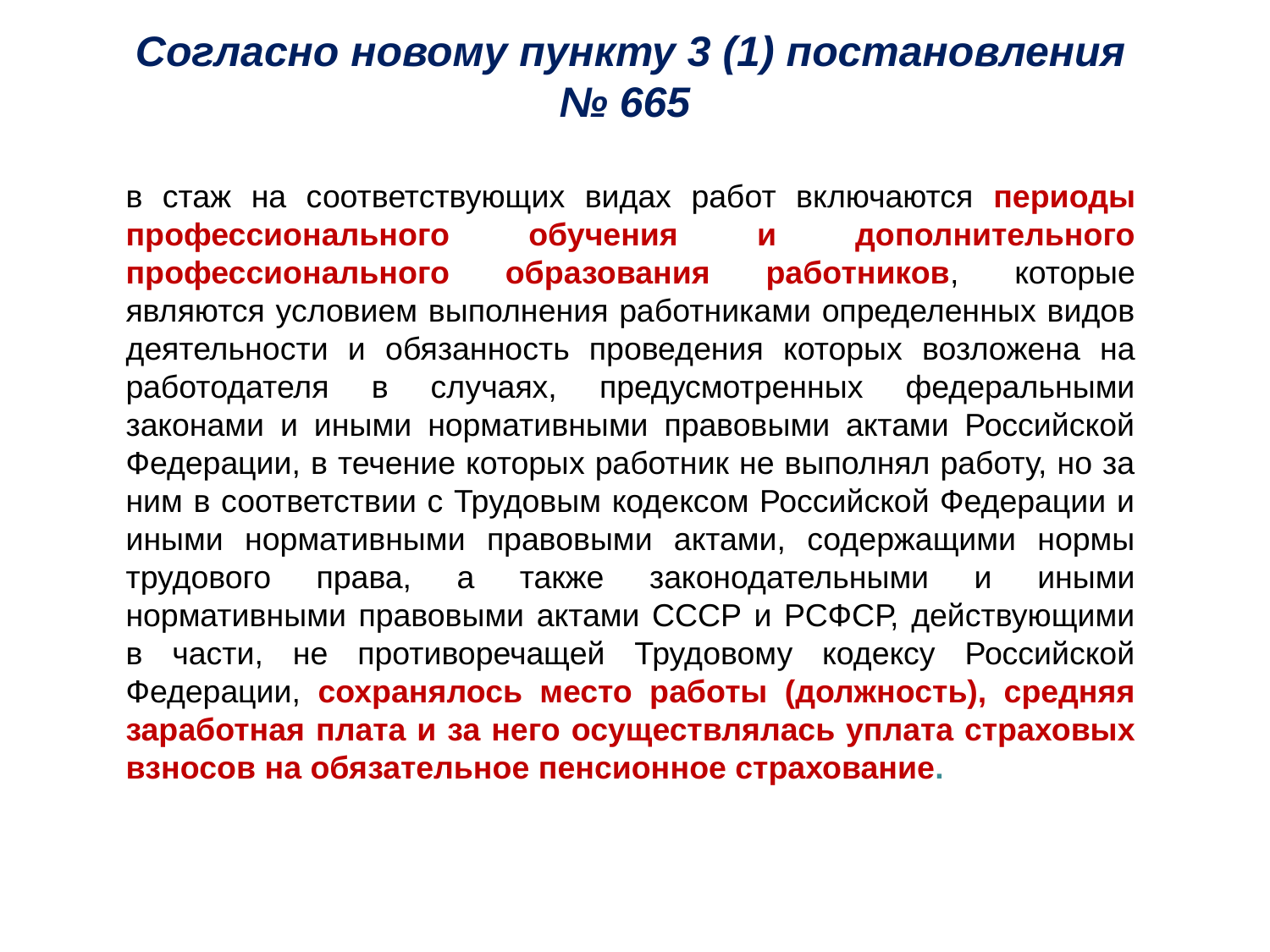

Согласно новому пункту 3 (1) постановления № 665

в стаж на соответствующих видах работ включаются периоды профессионального обучения и дополнительного профессионального образования работников, которые являются условием выполнения работниками определенных видов деятельности и обязанность проведения которых возложена на работодателя в случаях, предусмотренных федеральными законами и иными нормативными правовыми актами Российской Федерации, в течение которых работник не выполнял работу, но за ним в соответствии с Трудовым кодексом Российской Федерации и иными нормативными правовыми актами, содержащими нормы трудового права, а также законодательными и иными нормативными правовыми актами СССР и РСФСР, действующими в части, не противоречащей Трудовому кодексу Российской Федерации, сохранялось место работы (должность), средняя заработная плата и за него осуществлялась уплата страховых взносов на обязательное пенсионное страхование.